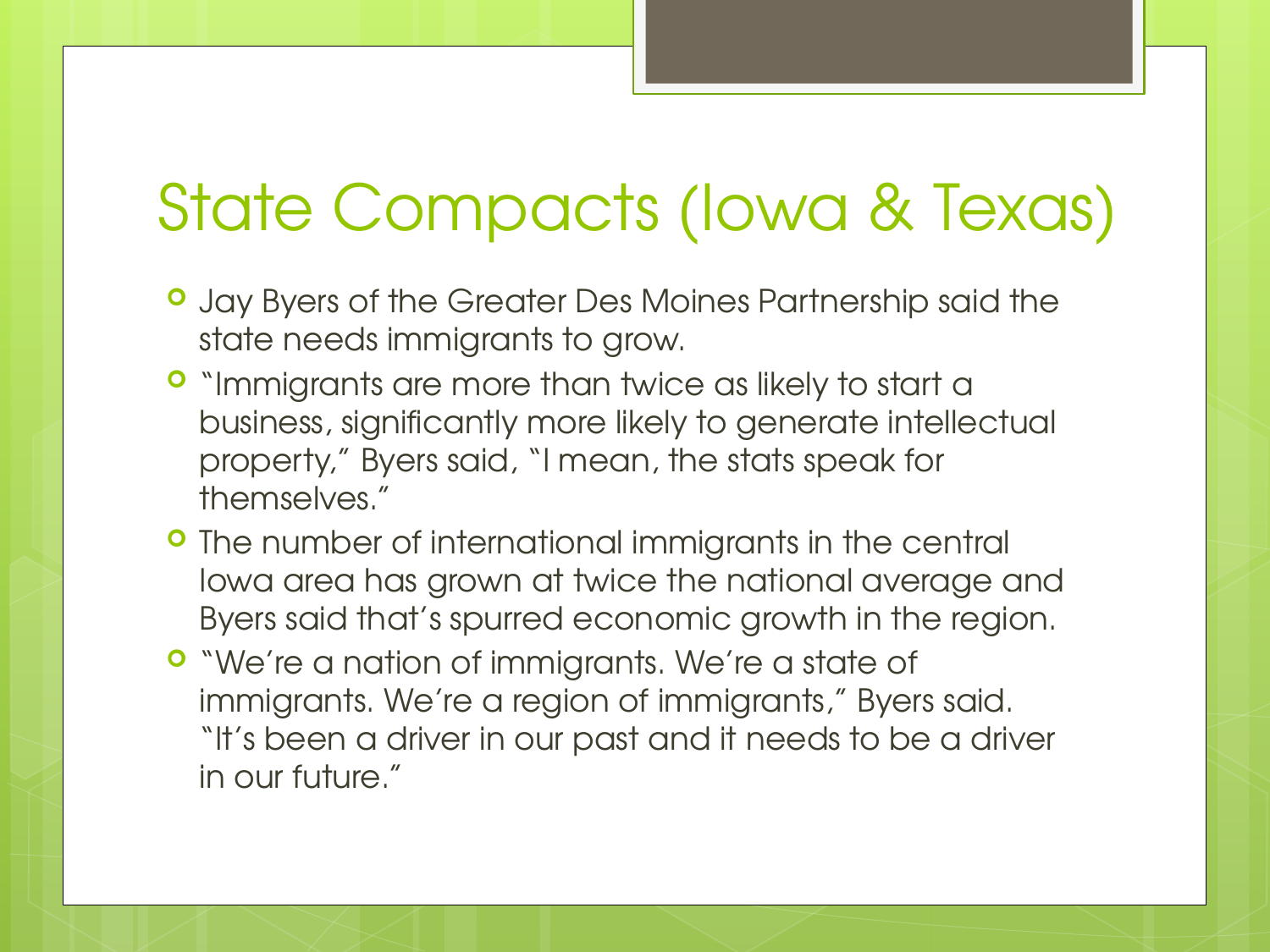

# State Compacts (Iowa & Texas)
Jay Byers of the Greater Des Moines Partnership said the state needs immigrants to grow.
“Immigrants are more than twice as likely to start a business, significantly more likely to generate intellectual property,” Byers said, “I mean, the stats speak for themselves.”
The number of international immigrants in the central Iowa area has grown at twice the national average and Byers said that’s spurred economic growth in the region.
“We’re a nation of immigrants. We’re a state of immigrants. We’re a region of immigrants,” Byers said. “It’s been a driver in our past and it needs to be a driver in our future.”